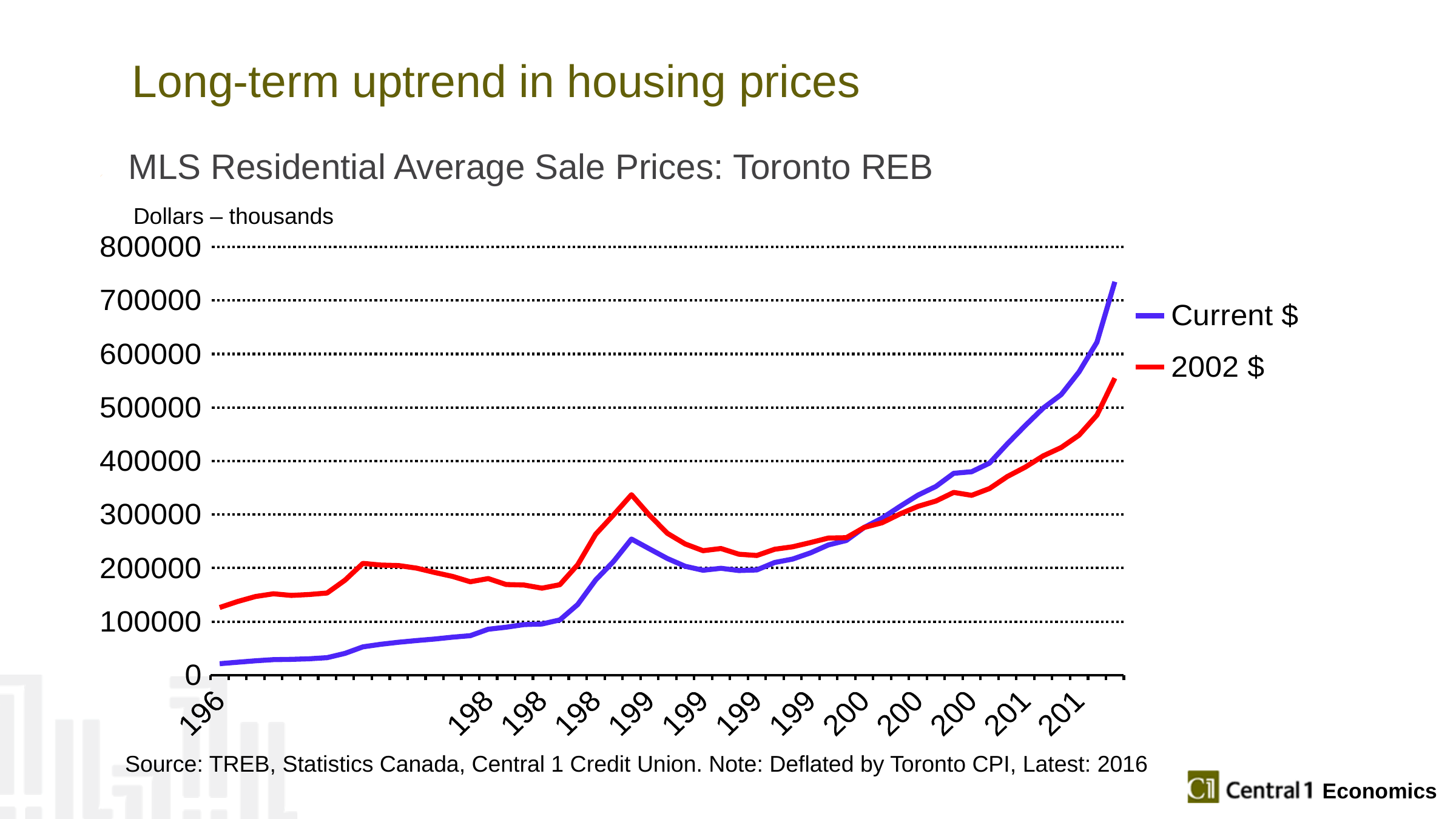

# Long-term uptrend in housing prices
MLS Residential Average Sale Prices: Toronto REB

### Chart

| Category | Current $ | 2002 $ |
|---|---|---|
| 1966 | 21360.0 | 126236.658275 |
|  | 24078.0 | 137488.008771 |
|  | 26732.0 | 146856.527567 |
|  | 28929.0 | 151878.996608 |
|  | 29429.0 | 148919.374345 |
| 1971 | 30426.0 | 150623.762376237 |
|  | 32513.0 | 153363.207547169 |
|  | 40605.0 | 177314.410480349 |
|  | 52806.0 | 208719.367588932 |
|  | 57581.0 | 205646.428571428 |
| 1976 | 61389.0 | 204630.0 |
|  | 64559.0 | 199873.065015479 |
|  | 67333.0 | 191831.908831908 |
|  | 70830.0 | 184453.125 |
|  | 73656.0 | 174436.944937833 |
| 1981 | 85733.0 | 180395.581273014 |
| 1982 | 89452.0 | 169229.702033738 |
| 1983 | 94406.0 | 168356.665180561 |
| 1984 | 95423.0 | 162445.169527592 |
| 1985 | 103111.0 | 168919.0443686 |
| 1986 | 131959.0 | 206374.038837482 |
| 1987 | 177695.0 | 263186.867440138 |
| 1988 | 212373.0 | 299398.026315789 |
| 1989 | 254197.0 | 337131.299734748 |
| 1990 | 235983.0 | 298964.949324324 |
| 1991 | 217946.0 | 265033.644102148 |
| 1992 | 203323.0 | 245065.889915628 |
| 1993 | 195916.0 | 232426.297577854 |
| 1994 | 199559.0 | 236491.01323326 |
| 1995 | 195311.0 | 225901.879518072 |
| 1996 | 196476.0 | 223522.184300341 |
| 1997 | 210453.0 | 235164.912934165 |
| 1998 | 216795.0 | 239751.175006911 |
| 1999 | 228372.0 | 247669.588793493 |
| 2000 | 243249.0 | 256029.120252609 |
| 2001 | 251508.0 | 256749.978732454 |
| 2002 | 275887.0 | 275887.0 |
| 2003 | 293308.0 | 284649.898908208 |
| 2004 | 315266.0 | 301137.626363129 |
| 2005 | 336176.0 | 315214.25222691 |
| 2006 | 352388.0 | 325156.170703575 |
| 2007 | 377029.0 | 341357.175192394 |
| 2008 | 379943.0 | 335861.215469613 |
| 2009 | 396154.0 | 348599.252034905 |
| 2010 | 432264.0 | 371121.699935608 |
| 2011 | 466352.0 | 388653.656503923 |
| 2012 | 498973.0 | 409581.777139339 |
| 2013 | 524089.0 | 425166.846944294 |
| 2014 | 566491.0 | 448261.918892186 |
| 2015 | 622046.0 | 485831.0 |
| 2016 | 735000.0 | 554822.0 |
Dollars – thousands
Source: TREB, Statistics Canada, Central 1 Credit Union. Note: Deflated by Toronto CPI, Latest: 2016